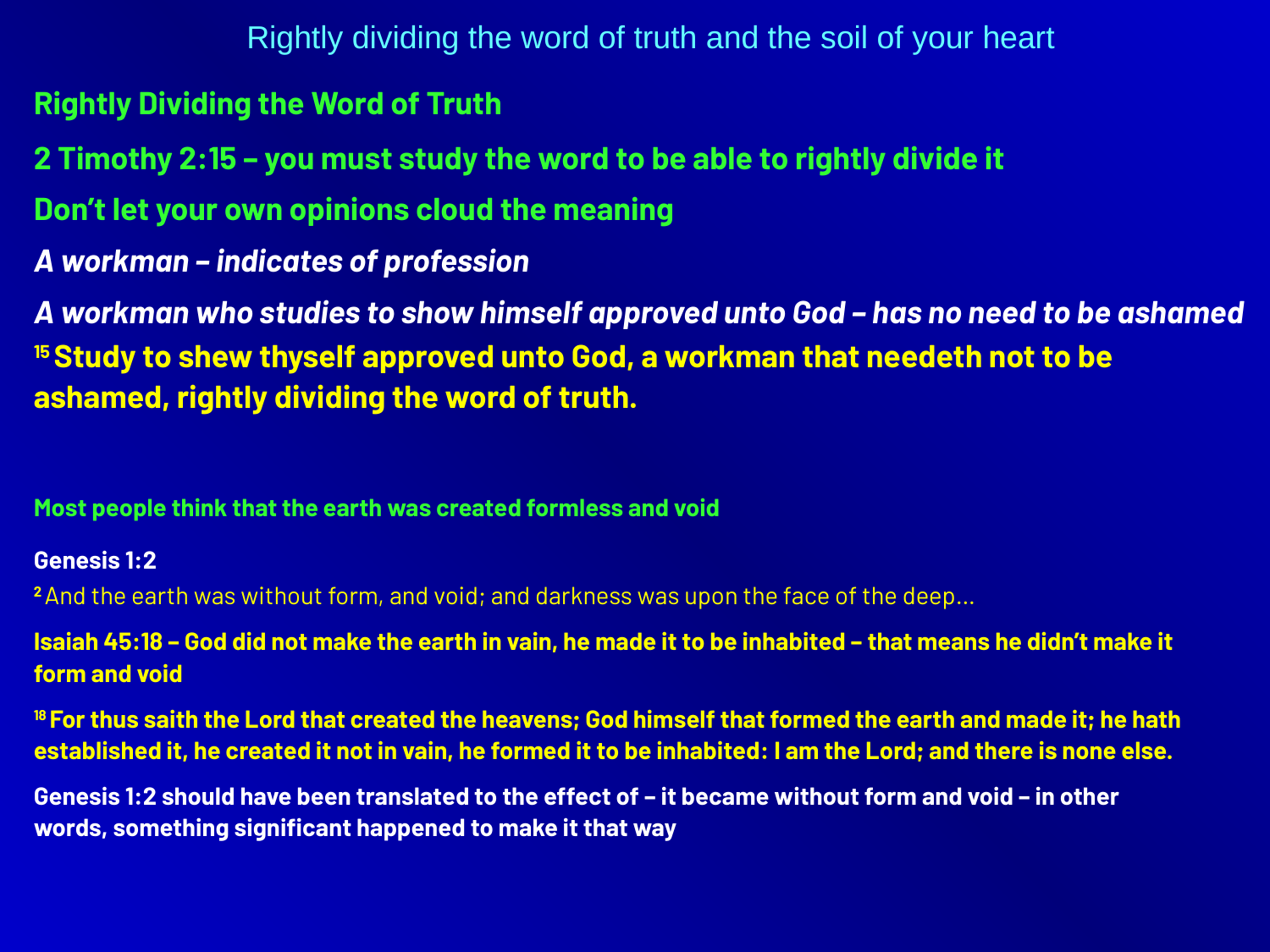

Rightly dividing the word of truth and the soil of your heart
Rightly Dividing the Word of Truth
2 Timothy 2:15 – you must study the word to be able to rightly divide it
Don’t let your own opinions cloud the meaning
A workman – indicates of profession
A workman who studies to show himself approved unto God – has no need to be ashamed
15 Study to shew thyself approved unto God, a workman that needeth not to be ashamed, rightly dividing the word of truth.
Most people think that the earth was created formless and void
Genesis 1:2
2 And the earth was without form, and void; and darkness was upon the face of the deep…
Isaiah 45:18 – God did not make the earth in vain, he made it to be inhabited – that means he didn’t make it form and void
18 For thus saith the Lord that created the heavens; God himself that formed the earth and made it; he hath established it, he created it not in vain, he formed it to be inhabited: I am the Lord; and there is none else.
Genesis 1:2 should have been translated to the effect of – it became without form and void – in other words, something significant happened to make it that way